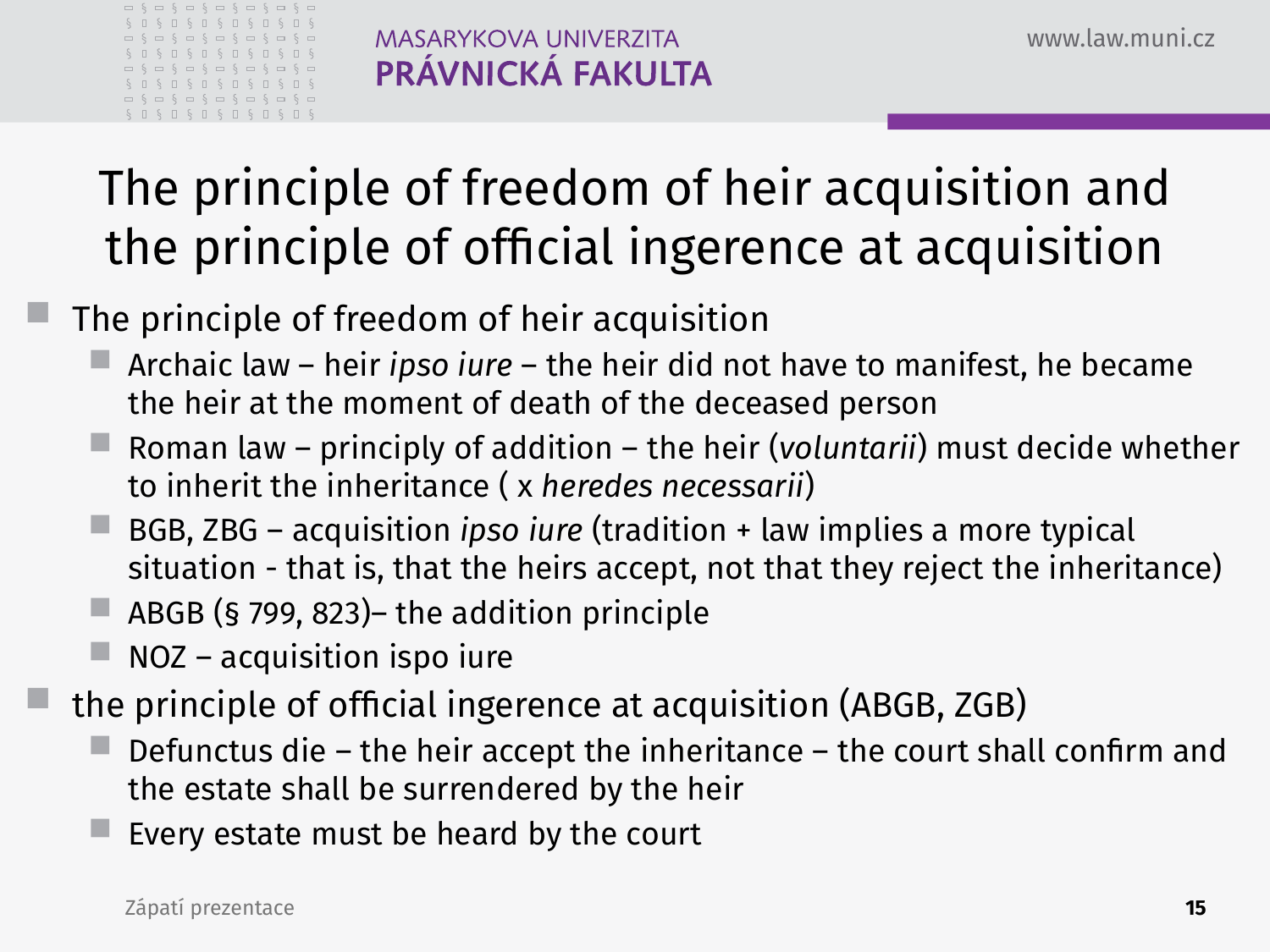

# The principle of freedom of heir acquisition and the principle of official ingerence at acquisition
The principle of freedom of heir acquisition
Archaic law – heir ipso iure – the heir did not have to manifest, he became the heir at the moment of death of the deceased person
Roman law – principly of addition – the heir (voluntarii) must decide whether to inherit the inheritance ( x heredes necessarii)
BGB, ZBG – acquisition ipso iure (tradition + law implies a more typical situation - that is, that the heirs accept, not that they reject the inheritance)
ABGB (§ 799, 823)– the addition principle
NOZ – acquisition ispo iure
the principle of official ingerence at acquisition (ABGB, ZGB)
Defunctus die – the heir accept the inheritance – the court shall confirm and the estate shall be surrendered by the heir
Every estate must be heard by the court

Zápatí prezentace
15